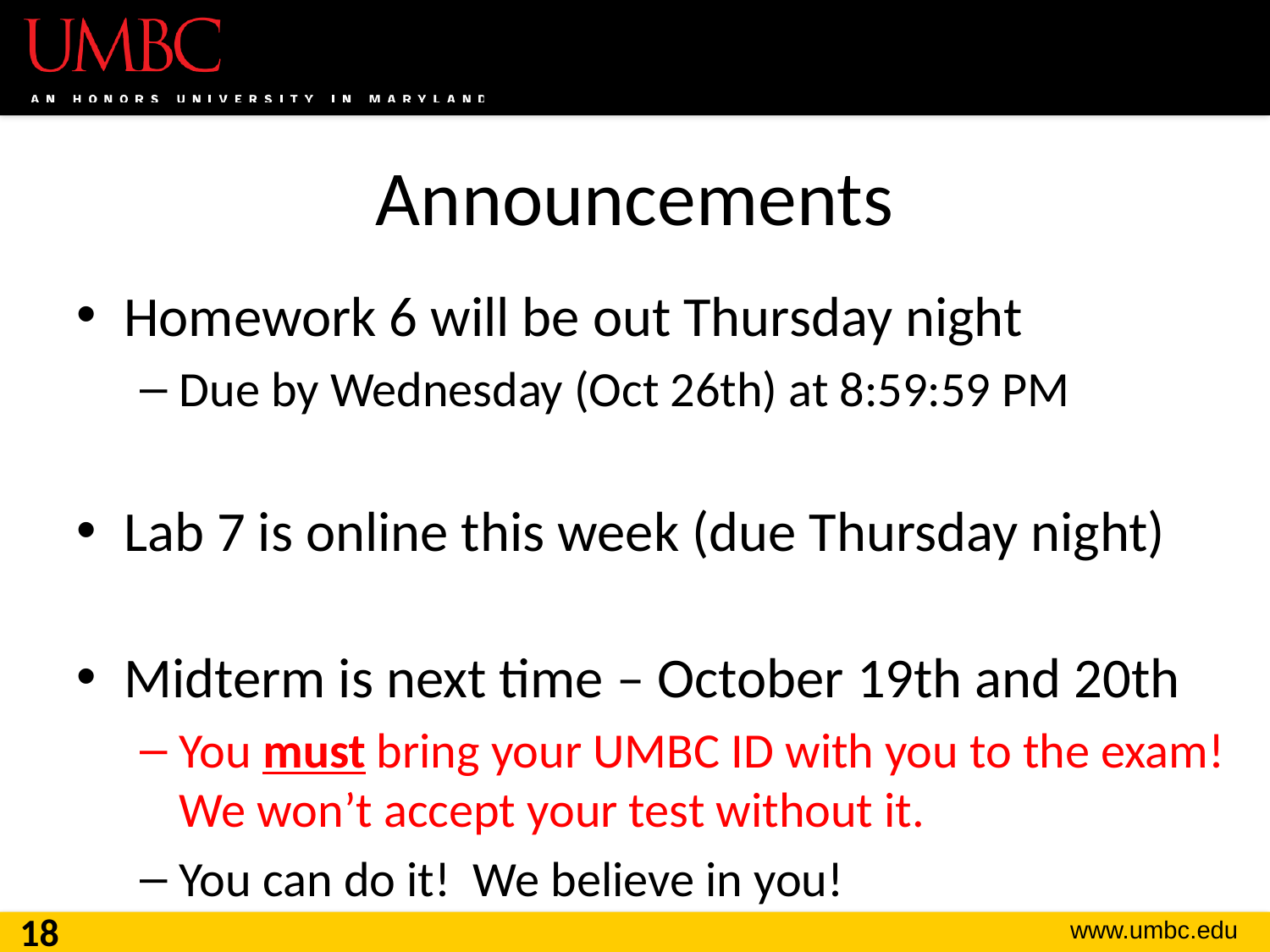

# Announcements
Homework 6 will be out Thursday night
Due by Wednesday (Oct 26th) at 8:59:59 PM

Lab 7 is online this week (due Thursday night)

Midterm is next time – October 19th and 20th
You must bring your UMBC ID with you to the exam!  We won’t accept your test without it.
You can do it!  We believe in you!
18